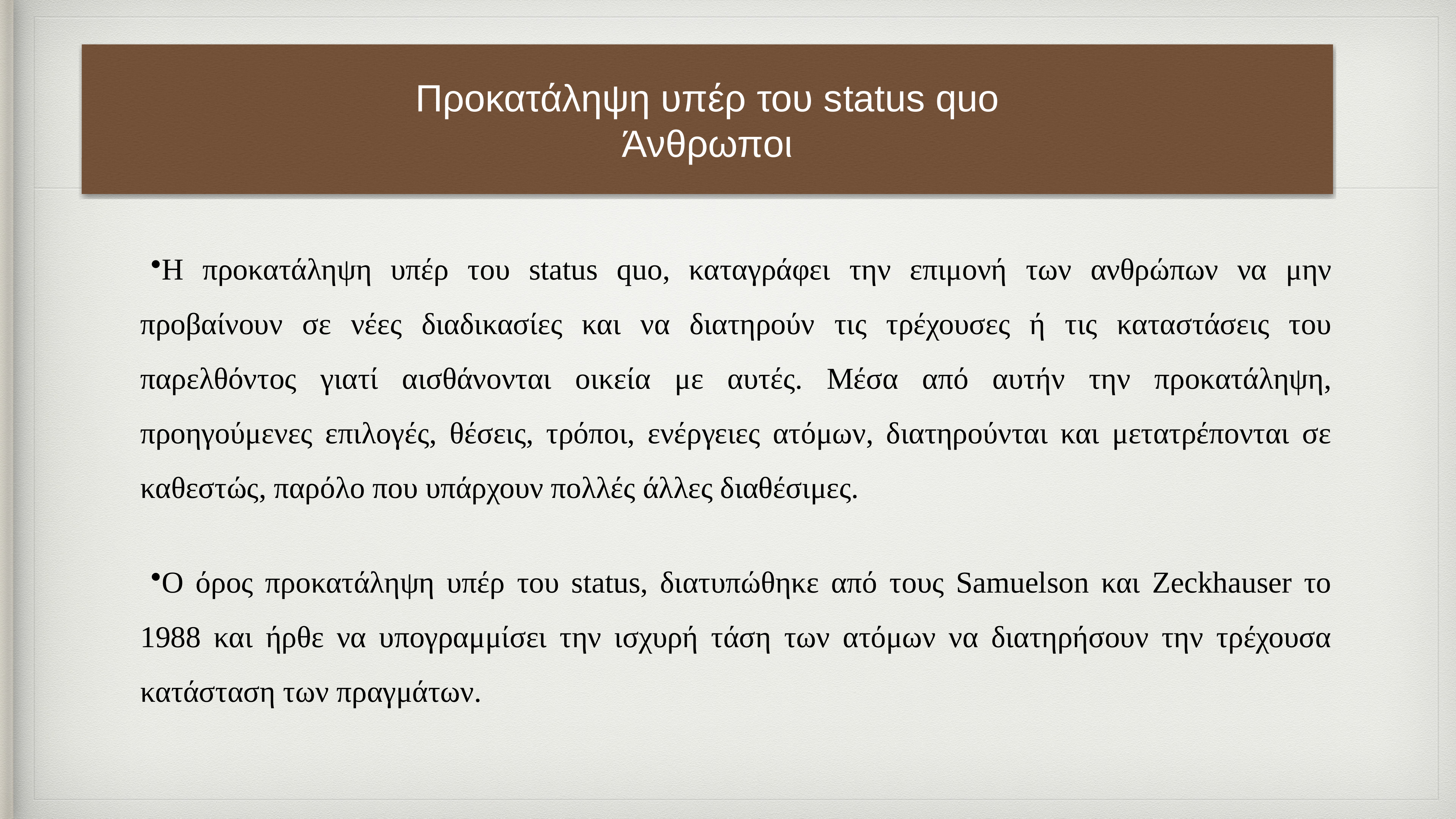

# Προκατάληψη υπέρ του status quo
Άνθρωποι
H προκατάληψη υπέρ του status quo, καταγράφει την επιμονή των ανθρώπων να μην προβαίνουν σε νέες διαδικασίες και να διατηρούν τις τρέχουσες ή τις καταστάσεις του παρελθόντος γιατί αισθάνονται οικεία με αυτές. Μέσα από αυτήν την προκατάληψη, προηγούμενες επιλογές, θέσεις, τρόποι, ενέργειες ατόμων, διατηρούνται και μετατρέπονται σε καθεστώς, παρόλο που υπάρχουν πολλές άλλες διαθέσιμες.
Ο όρος προκατάληψη υπέρ του status, διατυπώθηκε από τους Samuelson και Zeckhauser το 1988 και ήρθε να υπογραμμίσει την ισχυρή τάση των ατόμων να διατηρήσουν την τρέχουσα κατάσταση των πραγμάτων.